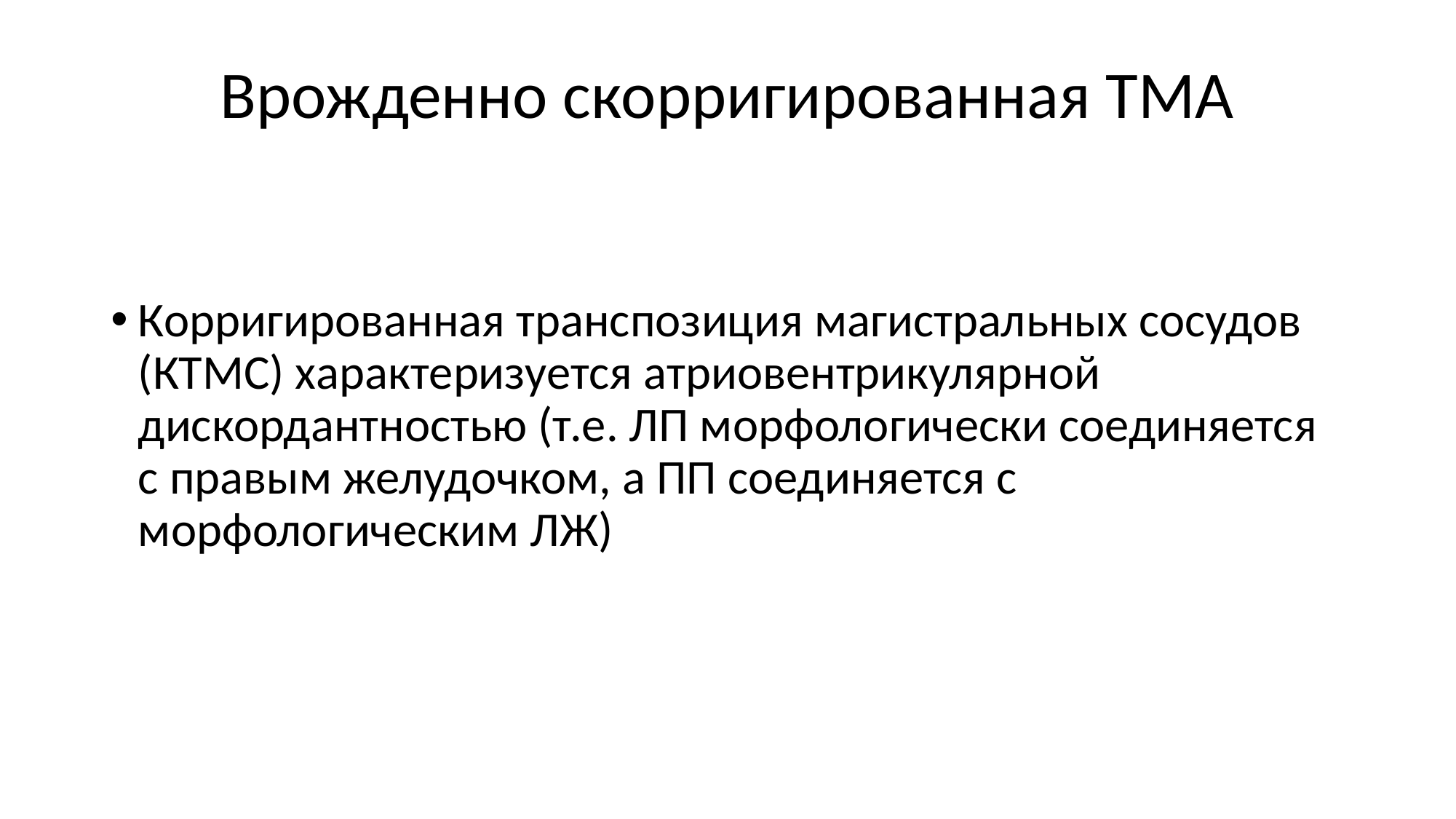

# Врожденно скорригированная ТМА
Корригированная транспозиция магистральных сосудов (КТМС) характеризуется атриовентрикулярной дискордантностью (т.е. ЛП морфологически соединяется с правым желудочком, а ПП соединяется с морфологическим ЛЖ)